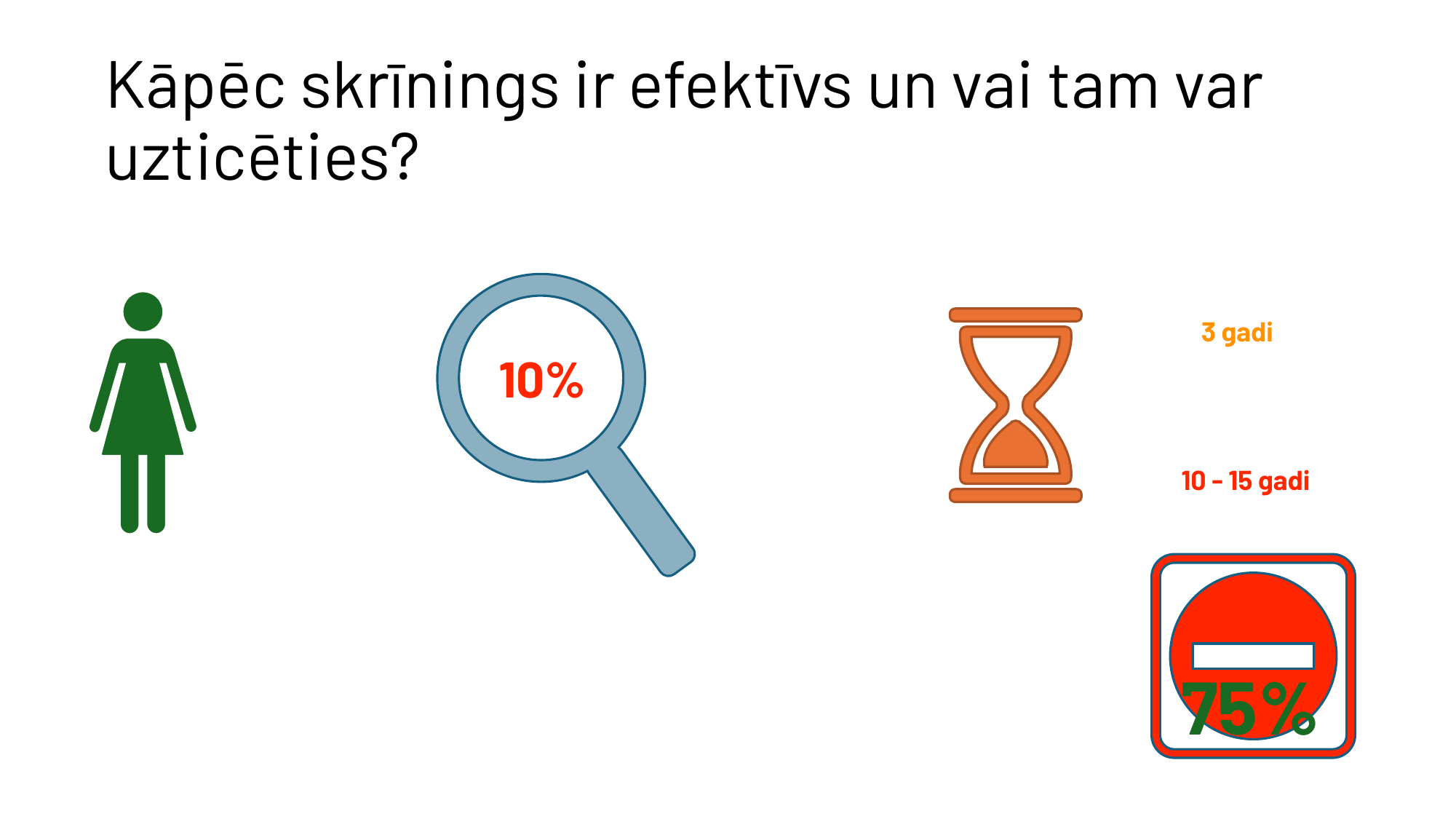

# Kāpēc skrīnings ir efektīvs un vai tam var uzticēties?

3 gadi
10%
10 - 15 gadi

75%